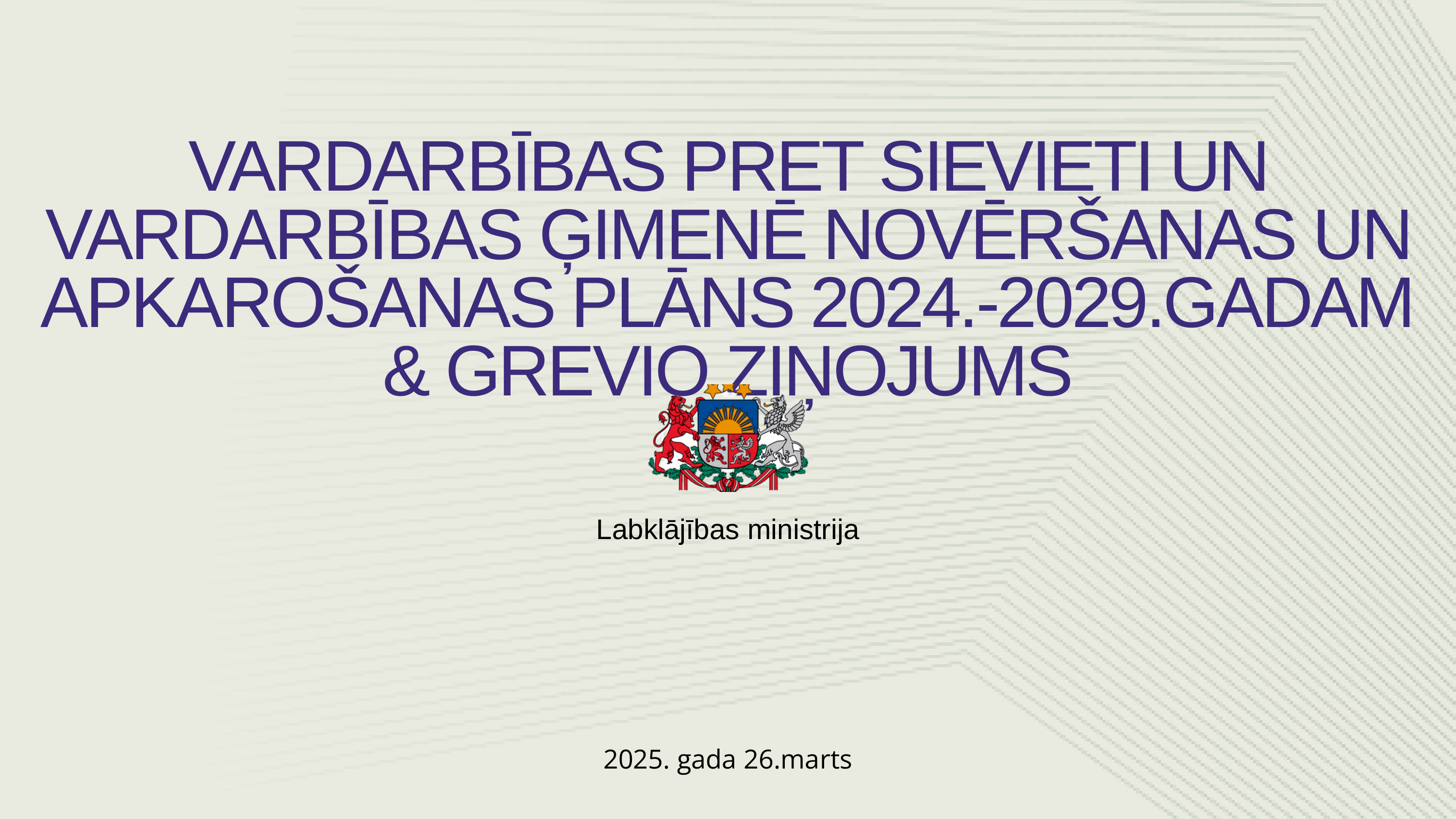

VARDARBĪBAS PRET SIEVIETI UN VARDARBĪBAS ĢIMENĒ NOVĒRŠANAS UN APKAROŠANAS PLĀNS 2024.-2029.GADAM & GREVIO ZIŅOJUMS

Labklājības ministrija

2025. gada 26.marts